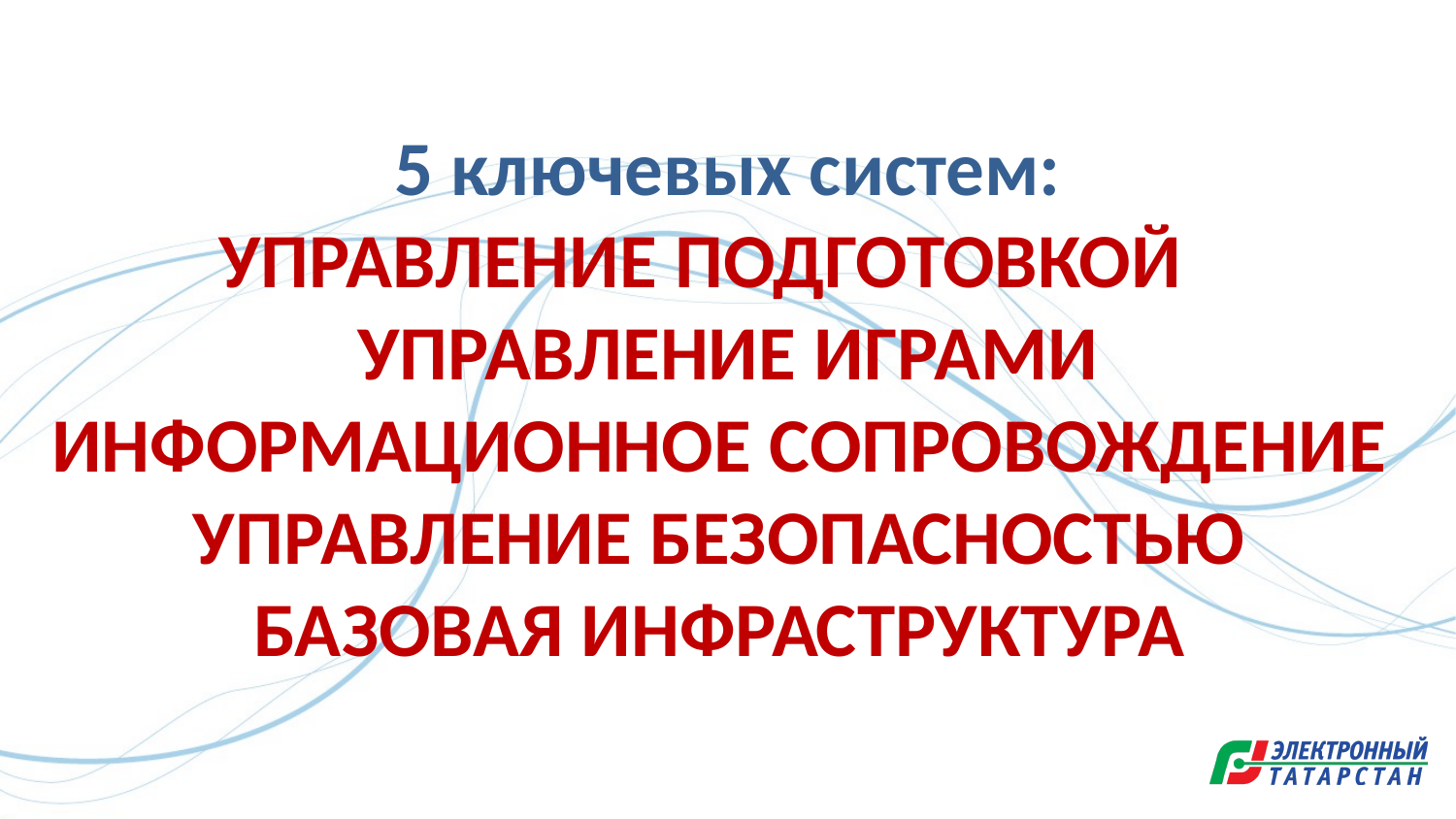

5 ключевых систем:
УПРАВЛЕНИЕ ПОДГОТОВКОЙ
УПРАВЛЕНИЕ ИГРАМИ
ИНФОРМАЦИОННОЕ СОПРОВОЖДЕНИЕ
УПРАВЛЕНИЕ БЕЗОПАСНОСТЬЮ
БАЗОВАЯ ИНФРАСТРУКТУРА